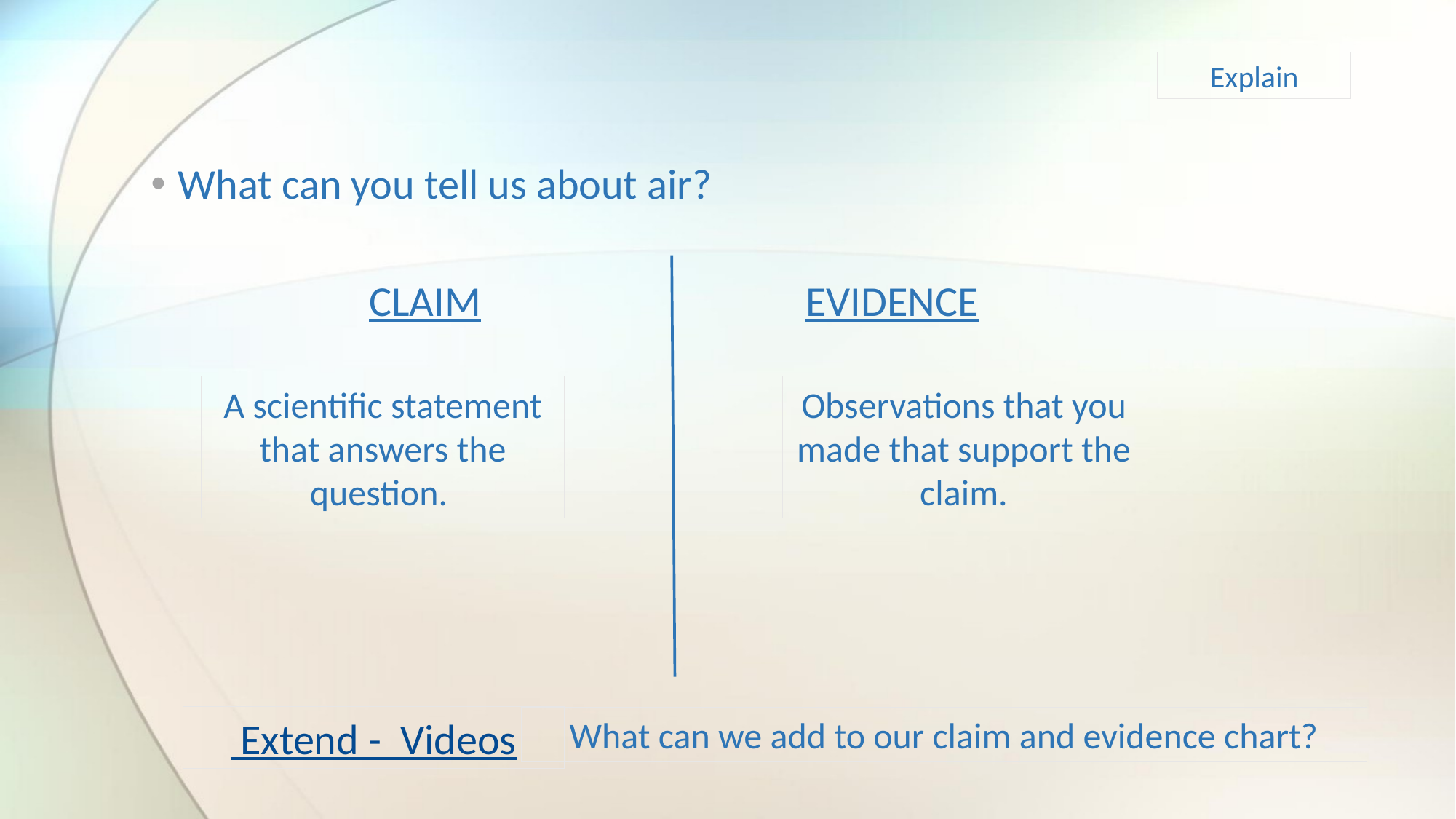

Explain
What can you tell us about air?

		CLAIM			EVIDENCE
A scientific statement that answers the question.
Observations that you made that support the claim.
 Extend -  Videos
What can we add to our claim and evidence chart?